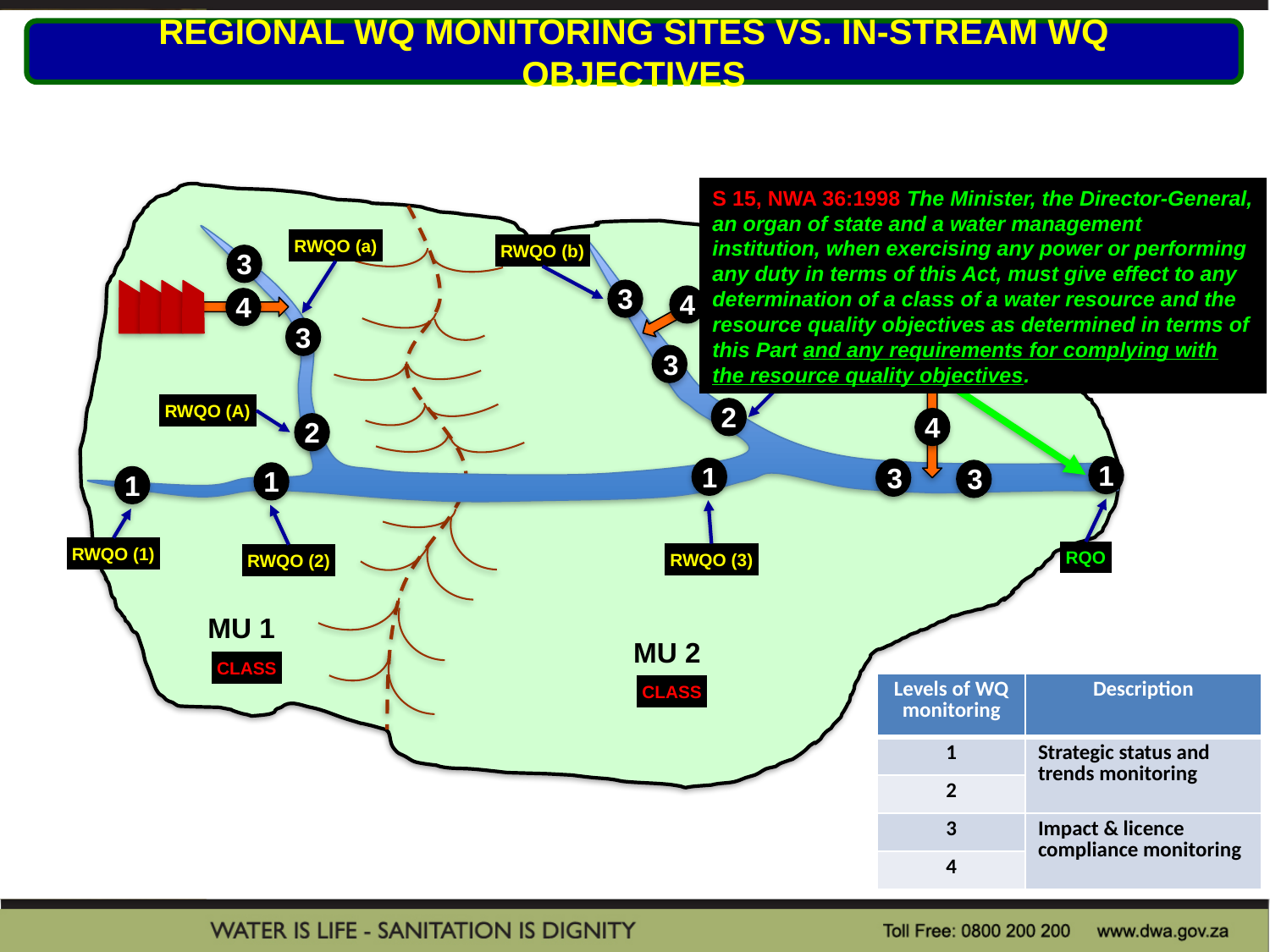

REGIONAL WQ MONITORING SITES VS. IN-STREAM WQ OBJECTIVES
S 15, NWA 36:1998 The Minister, the Director‑General, an organ of state and a water management institution, when exercising any power or performing any duty in terms of this Act, must give effect to any determination of a class of a water resource and the resource quality objectives as determined in terms of this Part and any requirements for complying with the resource quality objectives.

3

3

4

4

3

3

2

4

2

1

1

3

3

1

1

MU 1
MU 2
RWQO (a)
RWQO (b)
RWQO (B)
RWQO (A)
RQO
RWQO (3)
RWQO (2)
RWQO (1)
CLASS
CLASS
| Levels of WQ monitoring | Description |
| --- | --- |
| 1 | Strategic status and trends monitoring |
| 2 |  |
| 3 | Impact & licence compliance monitoring |
| 4 |  |